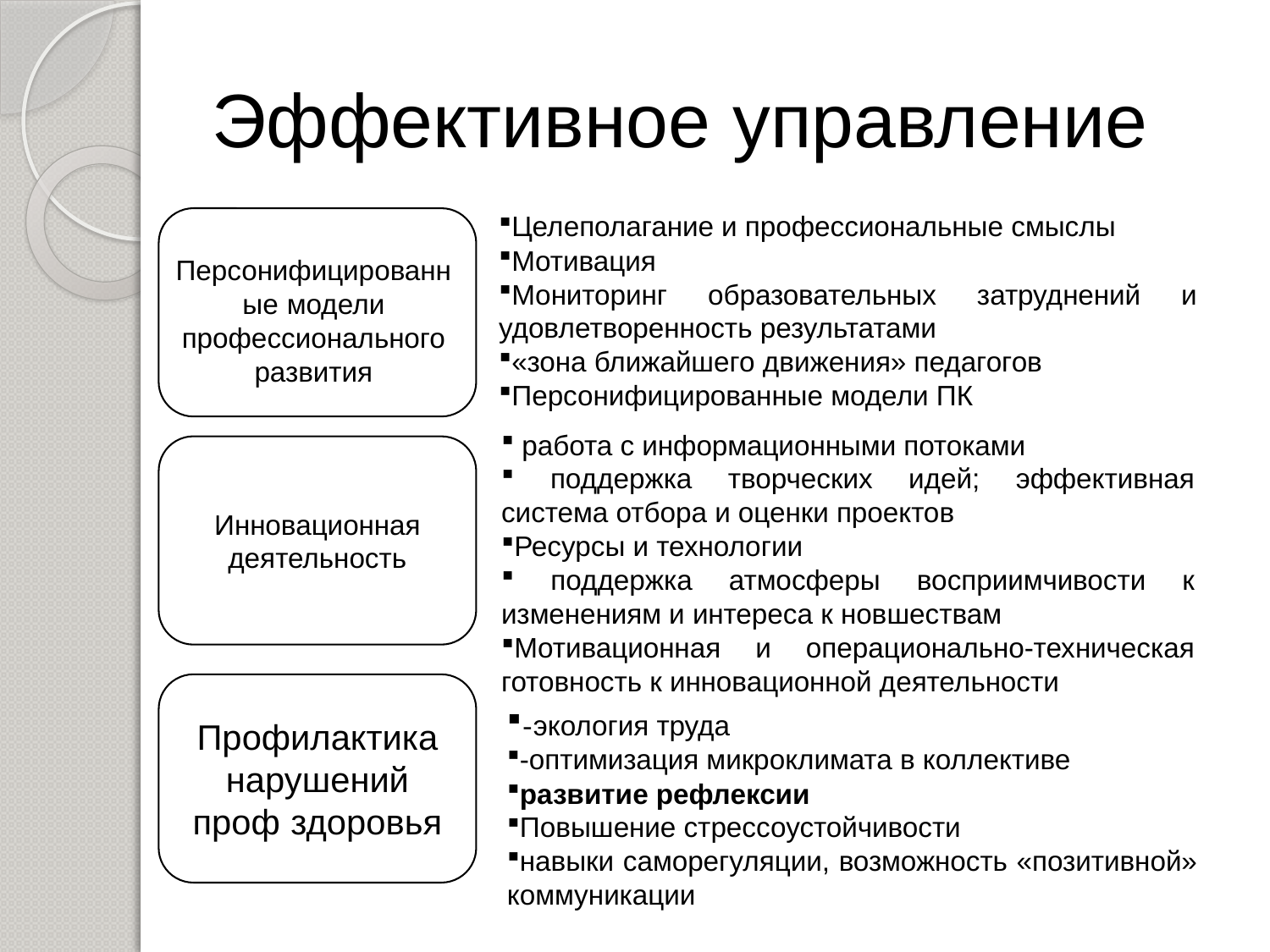

# Эффективное управление

Целеполагание и профессиональные смыслы
Мотивация
Мониторинг образовательных затруднений и удовлетворенность результатами
«зона ближайшего движения» педагогов
Персонифицированные модели ПК

Персонифицированные модели профессионального развития

 работа с информационными потоками
 поддержка творческих идей; эффективная система отбора и оценки проектов
Ресурсы и технологии
 поддержка атмосферы восприимчивости к изменениям и интереса к новшествам
Мотивационная и операционально-техническая готовность к инновационной деятельности
Инновационная деятельность
Профилактика нарушений проф здоровья
-экология труда
-оптимизация микроклимата в коллективе
развитие рефлексии
Повышение стрессоустойчивости
навыки саморегуляции, возможность «позитивной» коммуникации